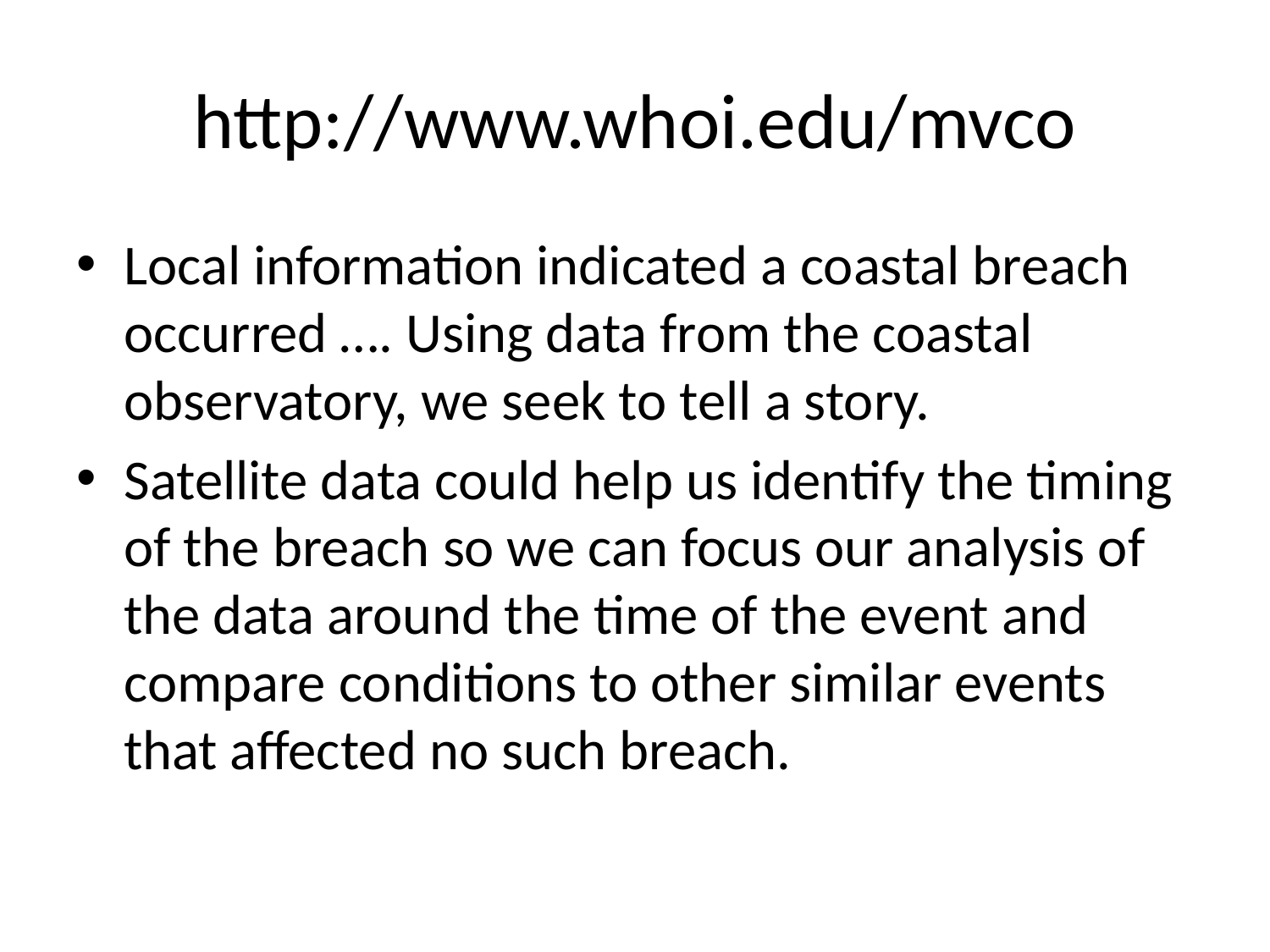

# http://www.whoi.edu/mvco
Local information indicated a coastal breach occurred …. Using data from the coastal observatory, we seek to tell a story.
Satellite data could help us identify the timing of the breach so we can focus our analysis of the data around the time of the event and compare conditions to other similar events that affected no such breach.